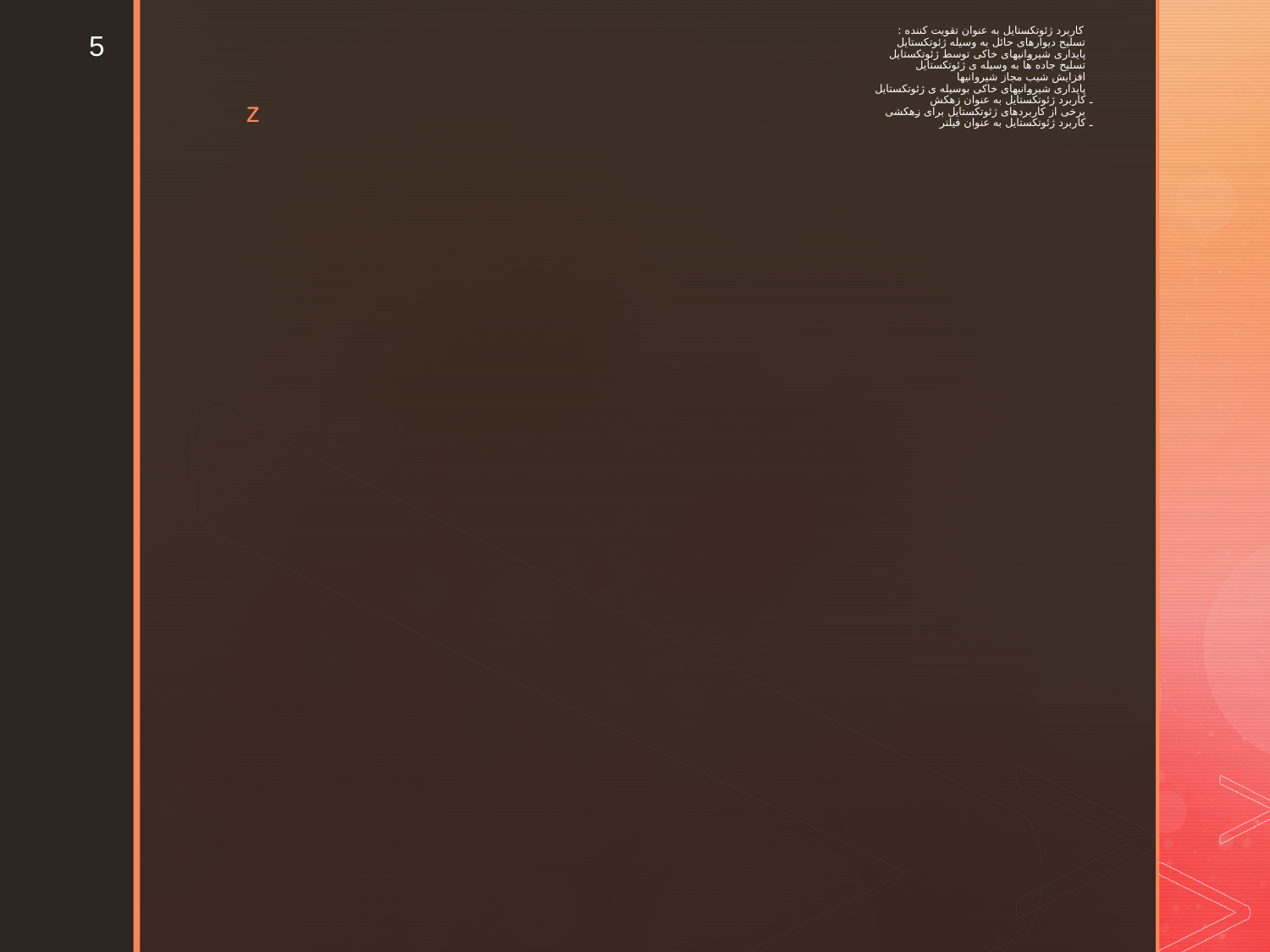

# کاربرد ژئوتکستایل به عنوان تقویت کننده : تسلیح دیوارهای حائل به وسیله ژئوتکستایل پایداری شیروانیهای خاکی توسط ژئوتکستایل تسلیح جاده ها به وسیله ی ژئوتکستایل افزایش شیب مجاز شیروانیها پایداری شیروانیهای خاکی بوسیله ی ژئوتکستایل ـ کاربرد ژئوتکستایل به عنوان زهکش برخی از کاربردهای ژئوتکستایل برای زهکشی ـ کاربرد ژئوتکستایل به عنوان فیلتر
5